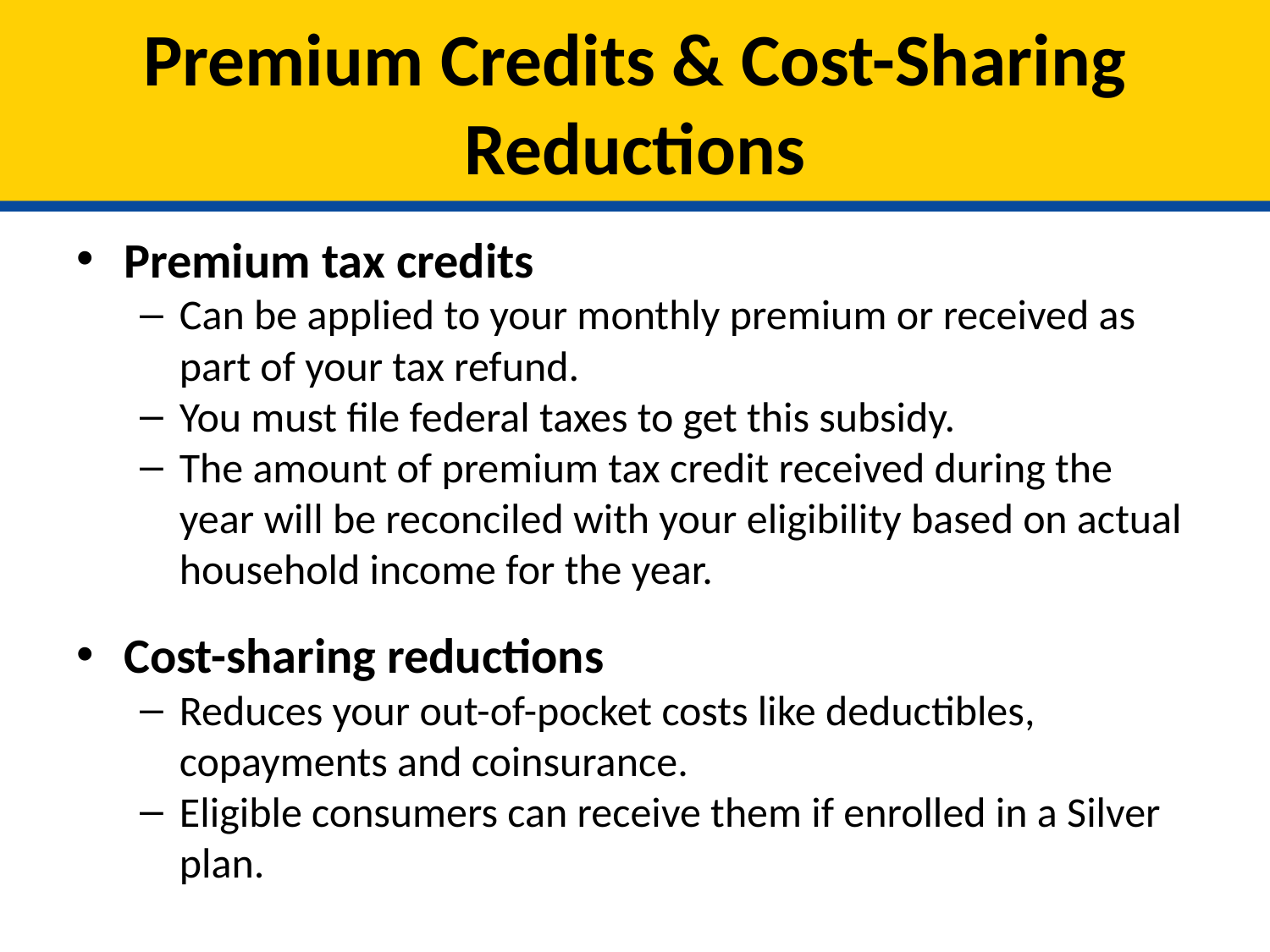

# Premium Credits & Cost-Sharing Reductions
Premium tax credits
Can be applied to your monthly premium or received as part of your tax refund.
You must file federal taxes to get this subsidy.
The amount of premium tax credit received during the year will be reconciled with your eligibility based on actual household income for the year.
Cost-sharing reductions
Reduces your out-of-pocket costs like deductibles, copayments and coinsurance.
Eligible consumers can receive them if enrolled in a Silver plan.